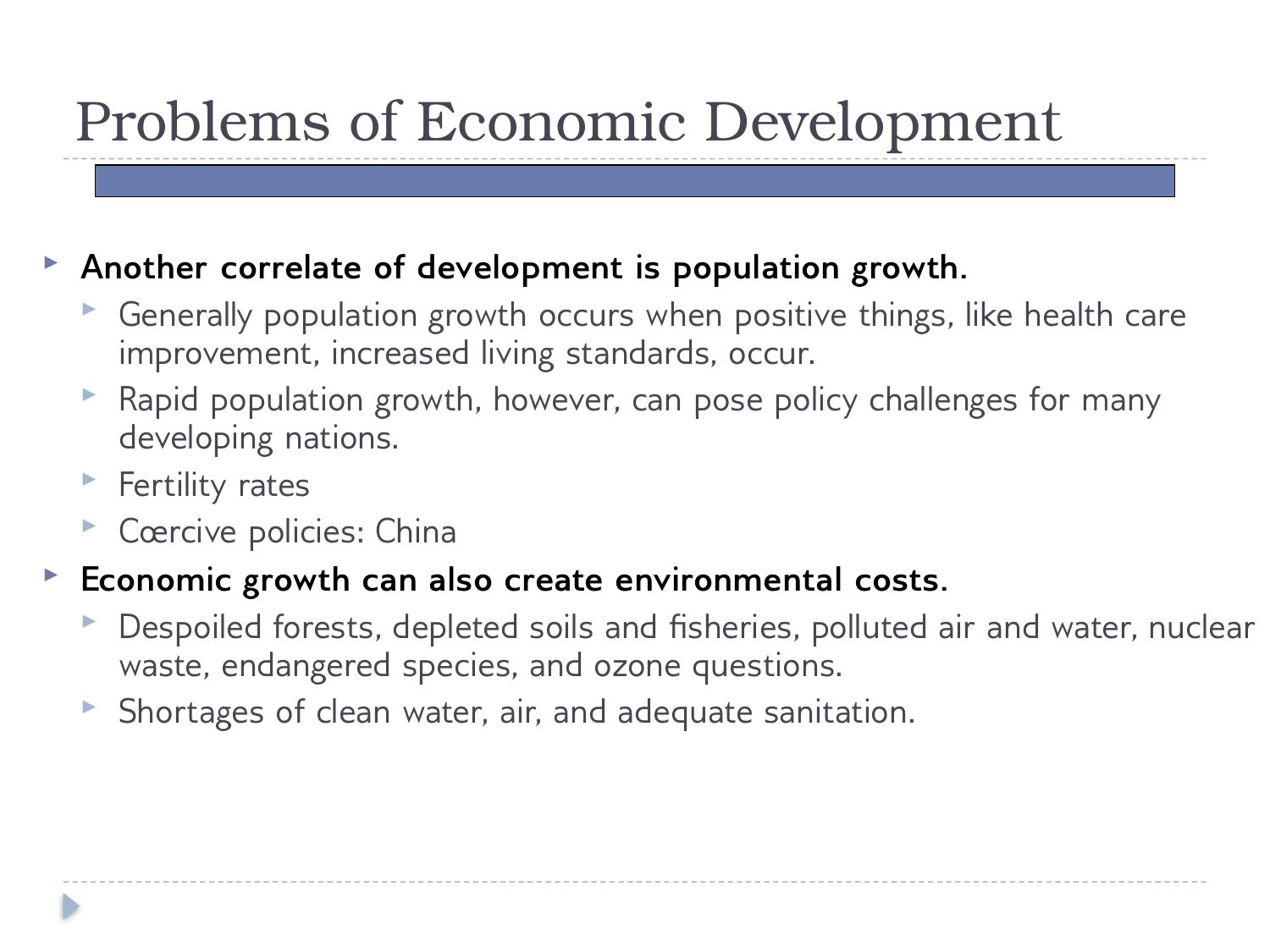

# Problems of Economic Development

Another correlate of development is population growth.
Generally population growth occurs when positive things, like health care improvement, increased living standards, occur.
Rapid population growth, however, can pose policy challenges for many developing nations.
Fertility rates
Coercive policies: China
Economic growth can also create environmental costs.
Despoiled forests, depleted soils and fisheries, polluted air and water, nuclear waste, endangered species, and ozone questions.
Shortages of clean water, air, and adequate sanitation.